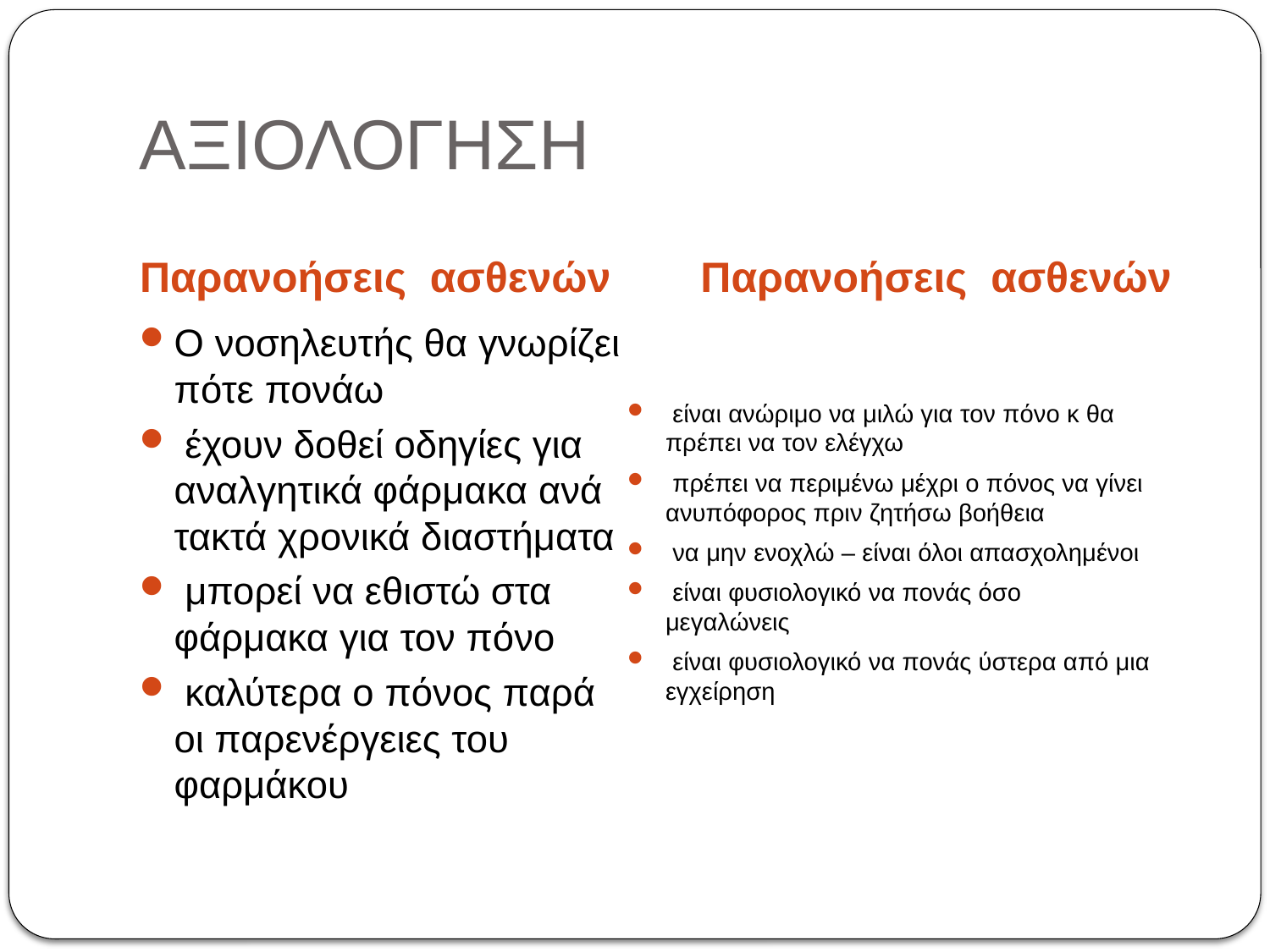

# ΑΞΙΟΛΟΓΗΣΗ
Παρανοήσεις  ασθενών
Παρανοήσεις  ασθενών
Ο νοσηλευτής θα γνωρίζει πότε πονάω
 έχουν δοθεί οδηγίες για αναλγητικά φάρμακα ανά τακτά χρονικά διαστήματα
 μπορεί να εθιστώ στα φάρμακα για τον πόνο
 καλύτερα ο πόνος παρά οι παρενέργειες του φαρμάκου
 είναι ανώριμο να μιλώ για τον πόνο κ θα πρέπει να τον ελέγχω
 πρέπει να περιμένω μέχρι ο πόνος να γίνει ανυπόφορος πριν ζητήσω βοήθεια
 να μην ενοχλώ – είναι όλοι απασχολημένοι
 είναι φυσιολογικό να πονάς όσο μεγαλώνεις
 είναι φυσιολογικό να πονάς ύστερα από μια εγχείρηση